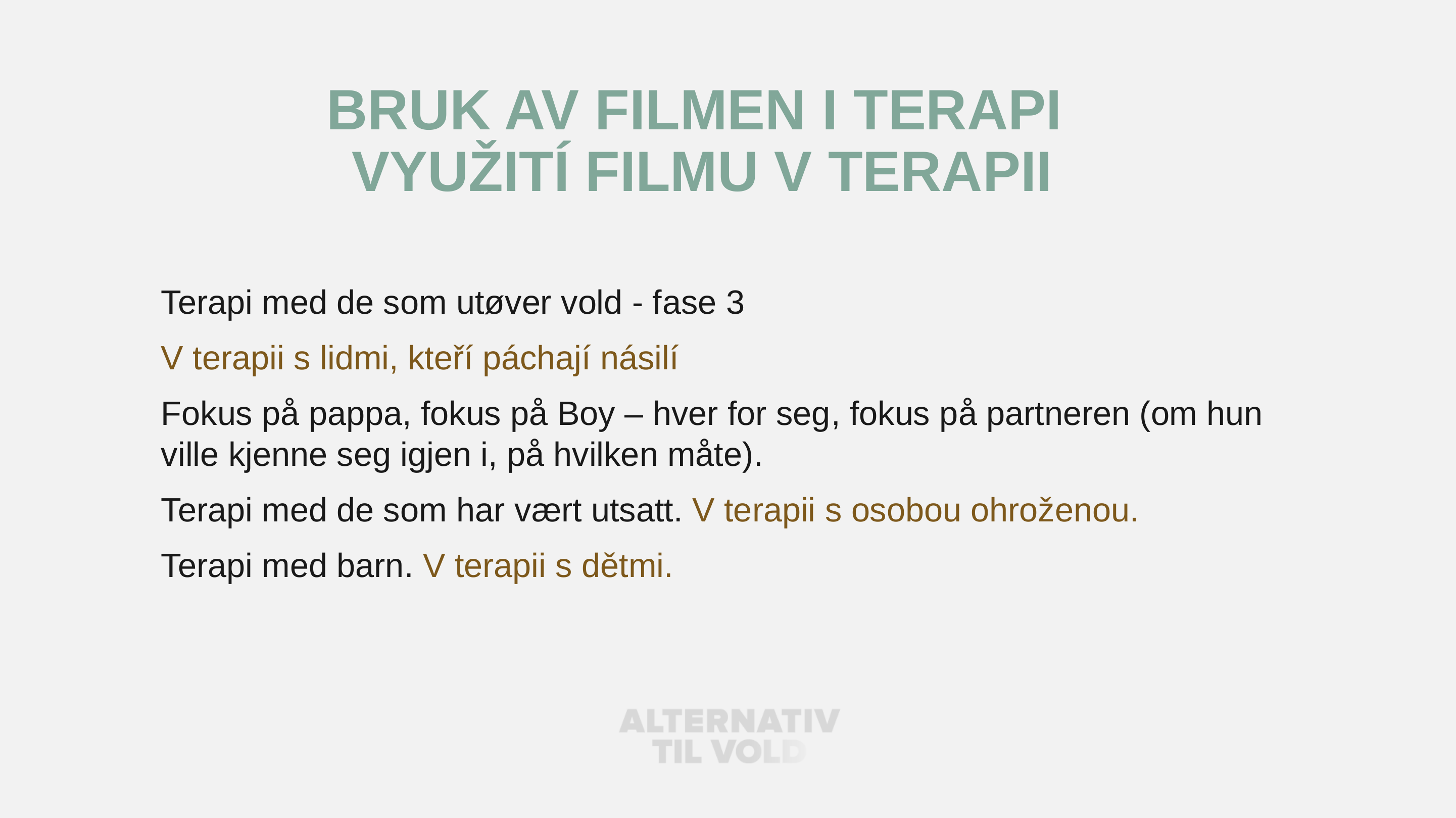

# Bruk av filmen i terapi Využití filmu v terapii
Terapi med de som utøver vold - fase 3
V terapii s lidmi, kteří páchají násilí
Fokus på pappa, fokus på Boy – hver for seg, fokus på partneren (om hun ville kjenne seg igjen i, på hvilken måte).
Terapi med de som har vært utsatt. V terapii s osobou ohroženou.
Terapi med barn. V terapii s dětmi.